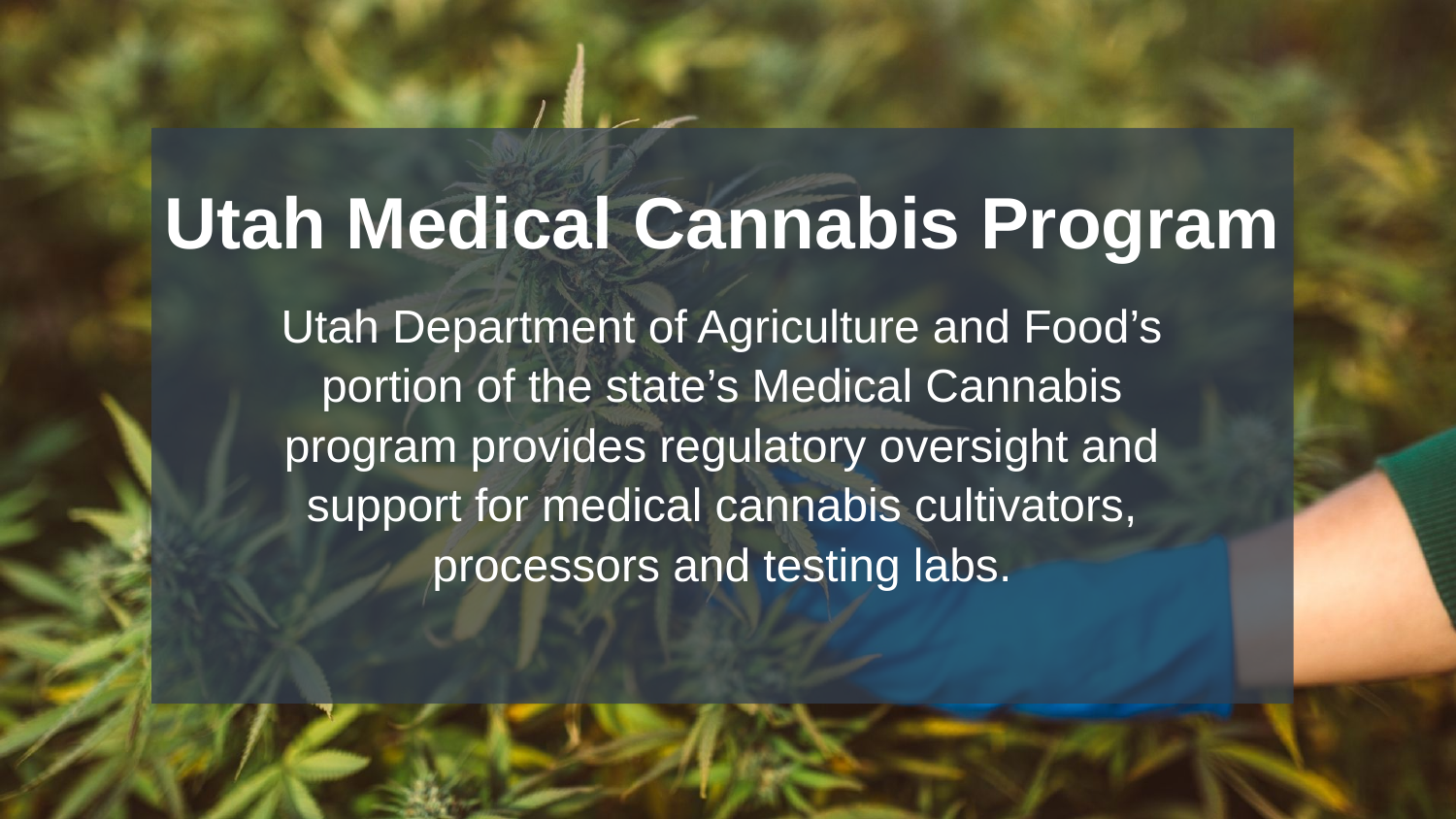

#

Utah Medical Cannabis Program

Utah Department of Agriculture and Food’s portion of the state’s Medical Cannabis program provides regulatory oversight and support for medical cannabis cultivators, processors and testing labs.